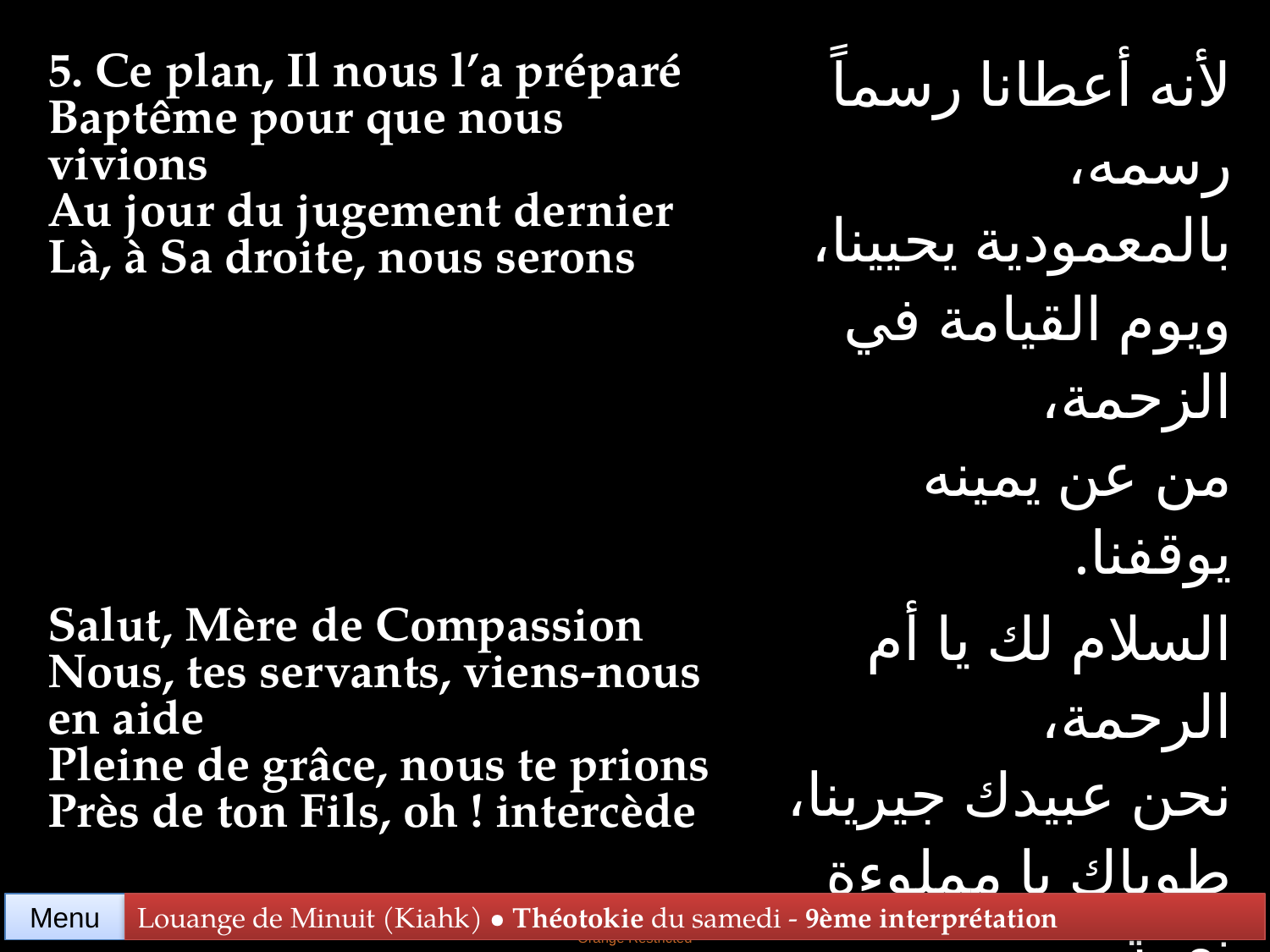

| 5. Ce plan, Il nous l’a préparé Baptême pour que nous vivions Au jour du jugement dernier Là, à Sa droite, nous serons | لأنه أعطانا رسماً رسمه، بالمعمودية يحيينا، ويوم القيامة في الزحمة، من عن يمينه يوقفنا. |
| --- | --- |
| Salut, Mère de Compassion Nous, tes servants, viens-nous en aide Pleine de grâce, nous te prions Près de ton Fils, oh ! intercède | السلام لك يا أم الرحمة، نحن عبيدك جيرينا، طوباك يا مملوءة نعمة، عند ابنك الحبيب اشفعي فينا. |
Menu
Louange de Minuit (Kiahk) • Théotokie du samedi - 9ème interprétation